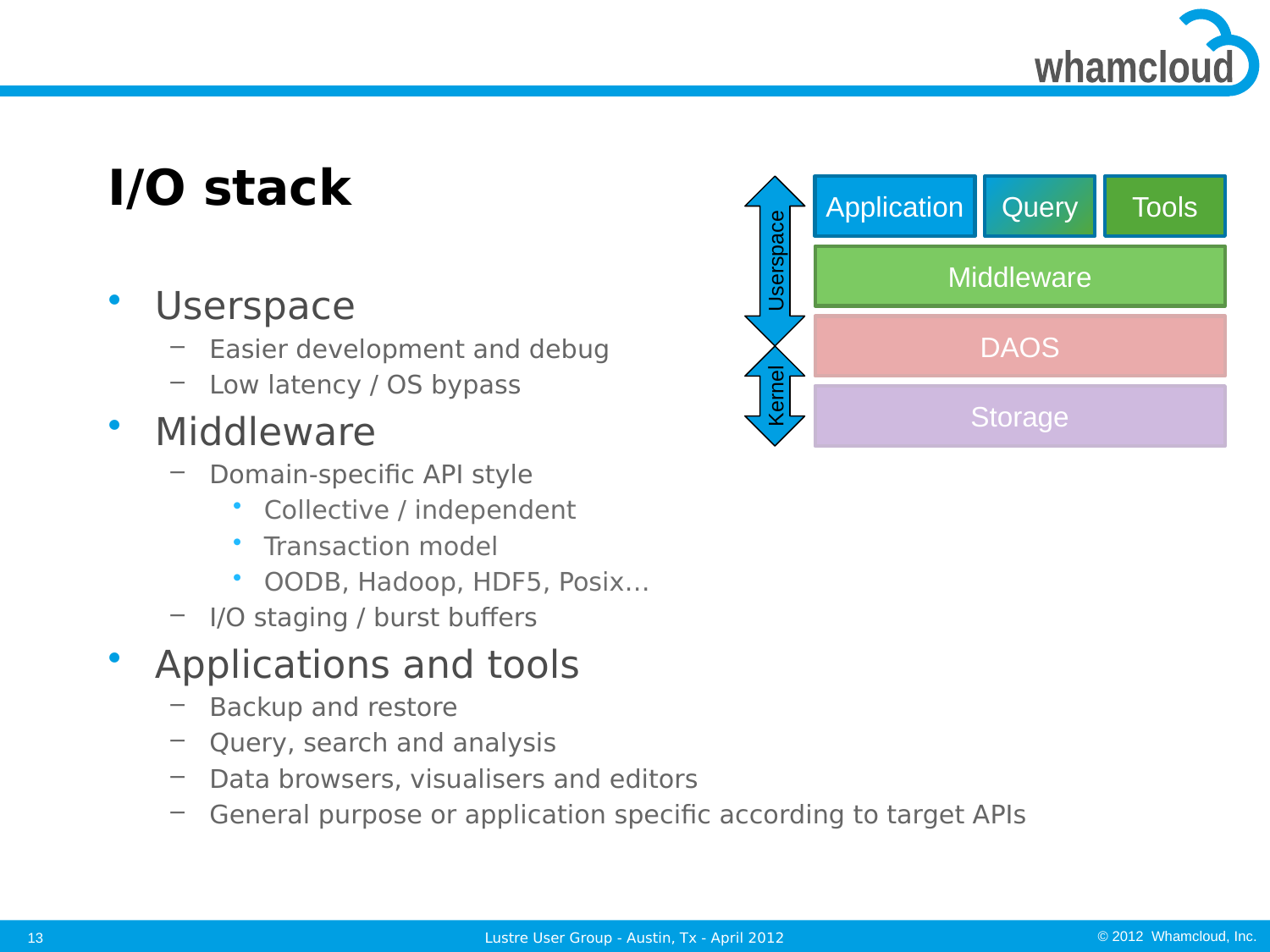

# I/O stack
Userspace
Application
Query
Tools
Middleware
Userspace
Easier development and debug
Low latency / OS bypass
Middleware
Domain-specific API style
Collective / independent
Transaction model
OODB, Hadoop, HDF5, Posix…
I/O staging / burst buffers
Applications and tools
Backup and restore
Query, search and analysis
Data browsers, visualisers and editors
General purpose or application specific according to target APIs

DAOS
Kernel
Storage
13
Lustre User Group - Austin, Tx - April 2012